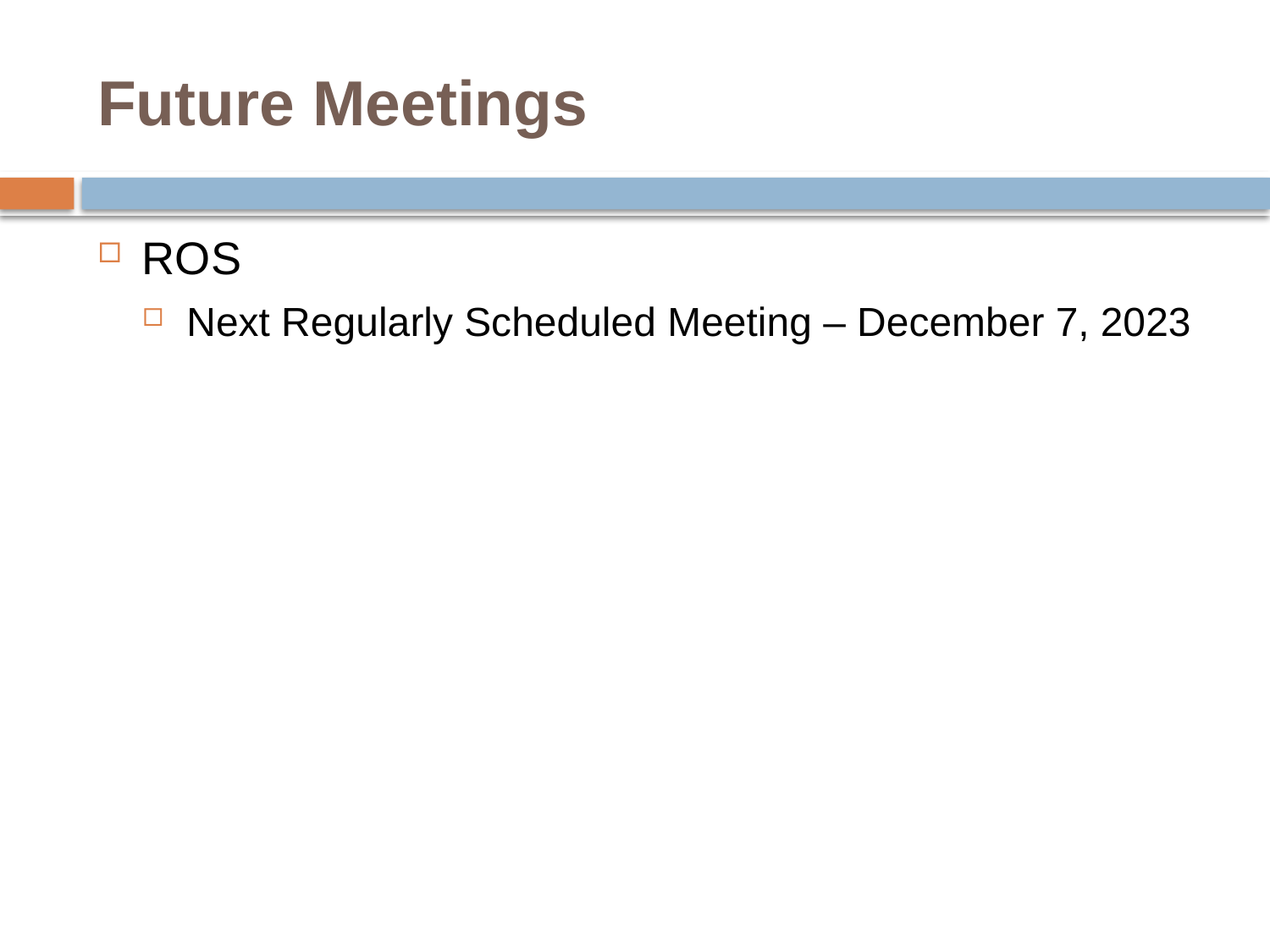

# Future Meetings
ROS
Next Regularly Scheduled Meeting – December 7, 2023